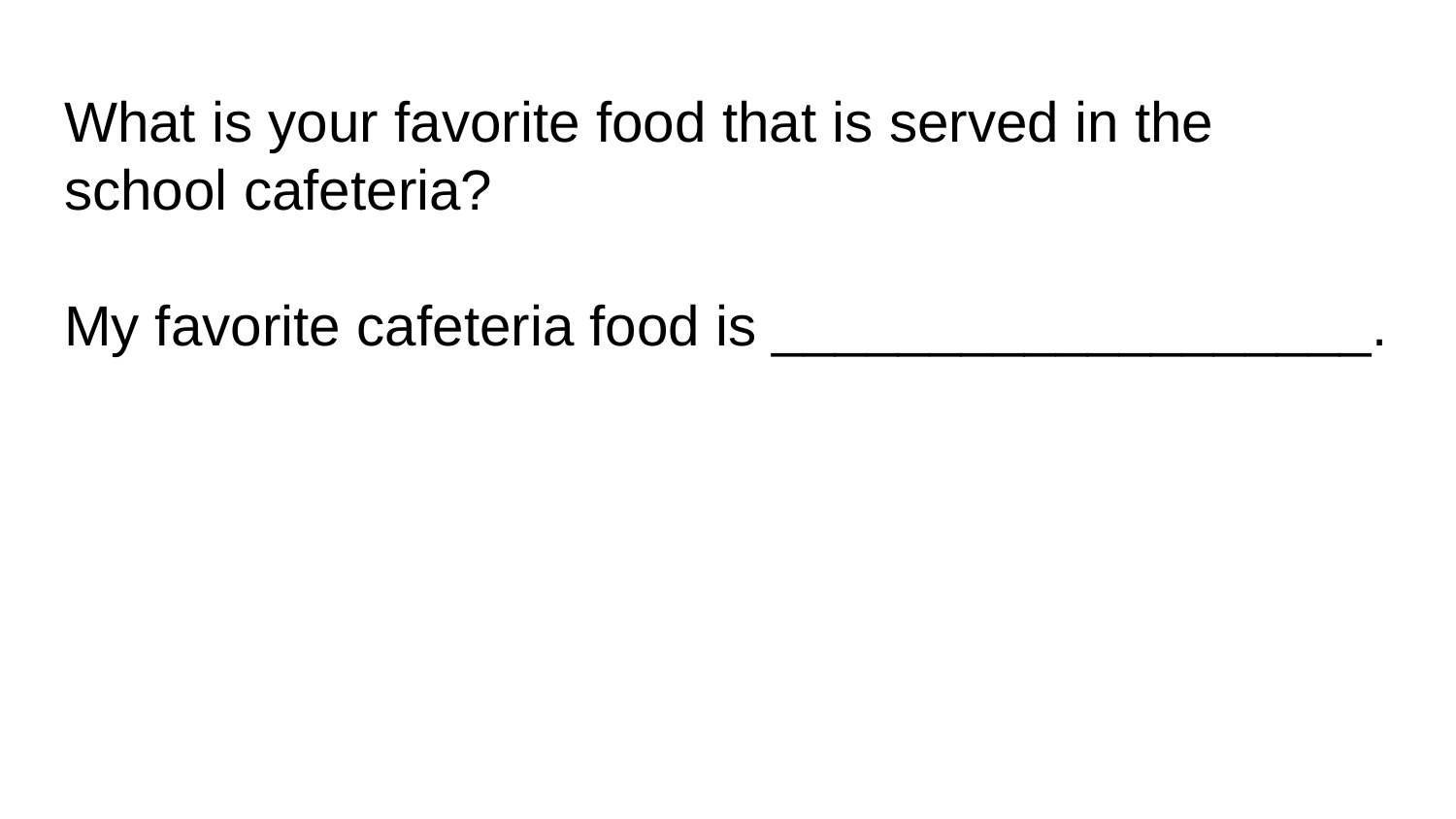

# What is your favorite food that is served in the school cafeteria?

My favorite cafeteria food is ___________________.